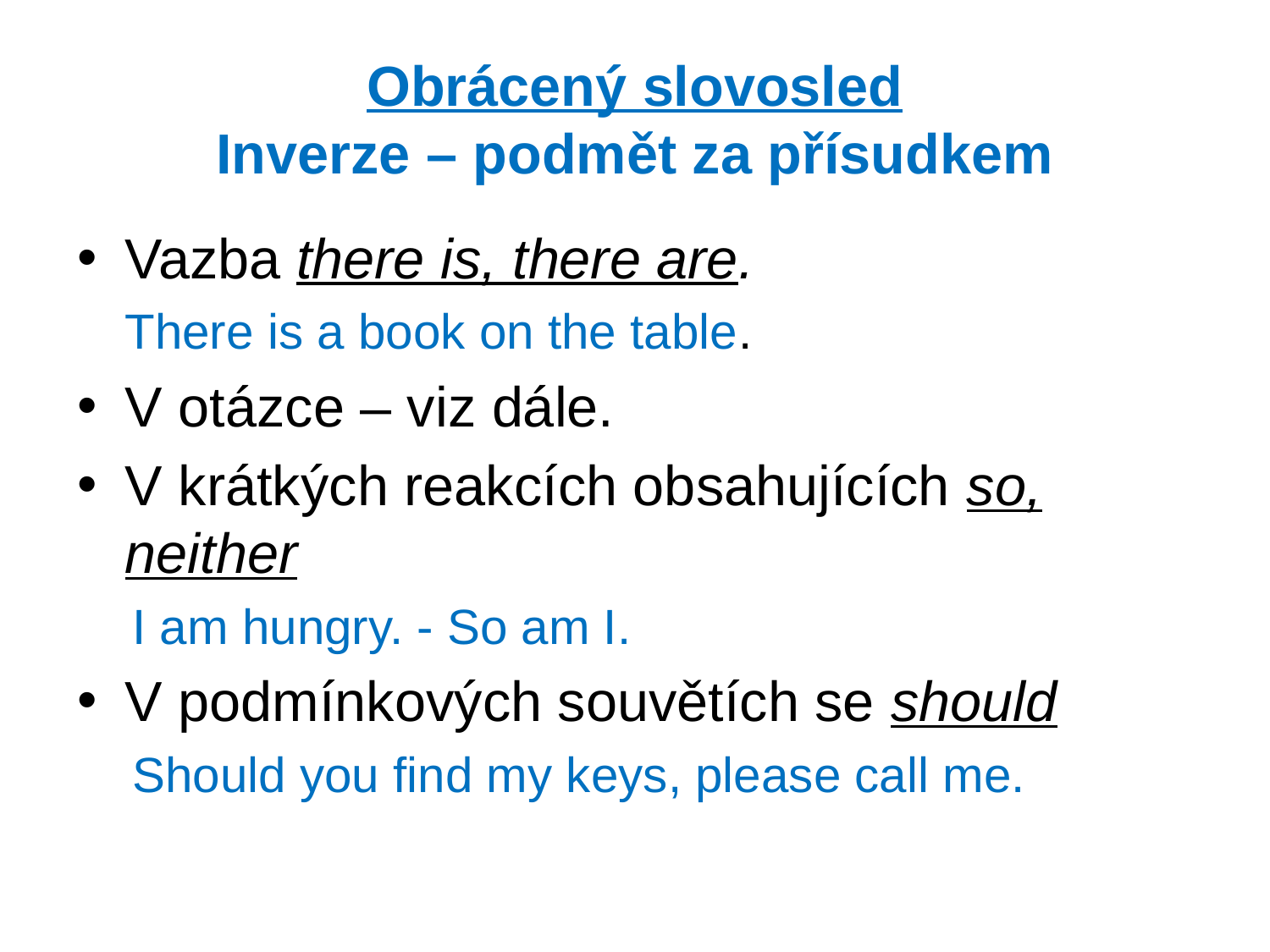

# Obrácený slovosled Inverze – podmět za přísudkem
Vazba there is, there are.
    There is a book on the table.
V otázce – viz dále.
V krátkých reakcích obsahujících so, neither
    I am hungry. - So am I.
V podmínkových souvětích se should
    Should you find my keys, please call me.